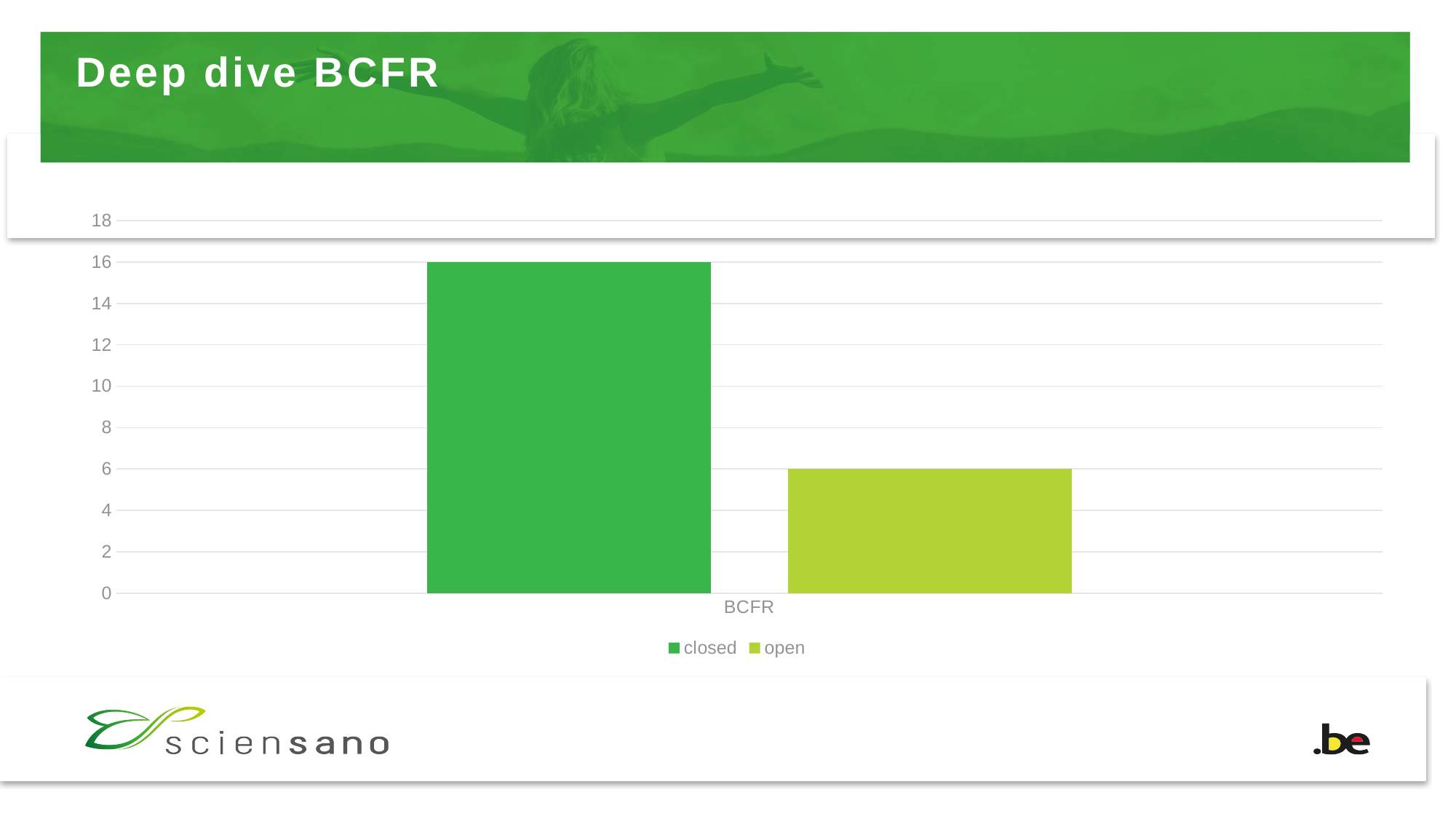

# Deep dive BCFR

### Chart

| Category | closed | open |
|---|---|---|
| BCFR | 16.0 | 6.0 |